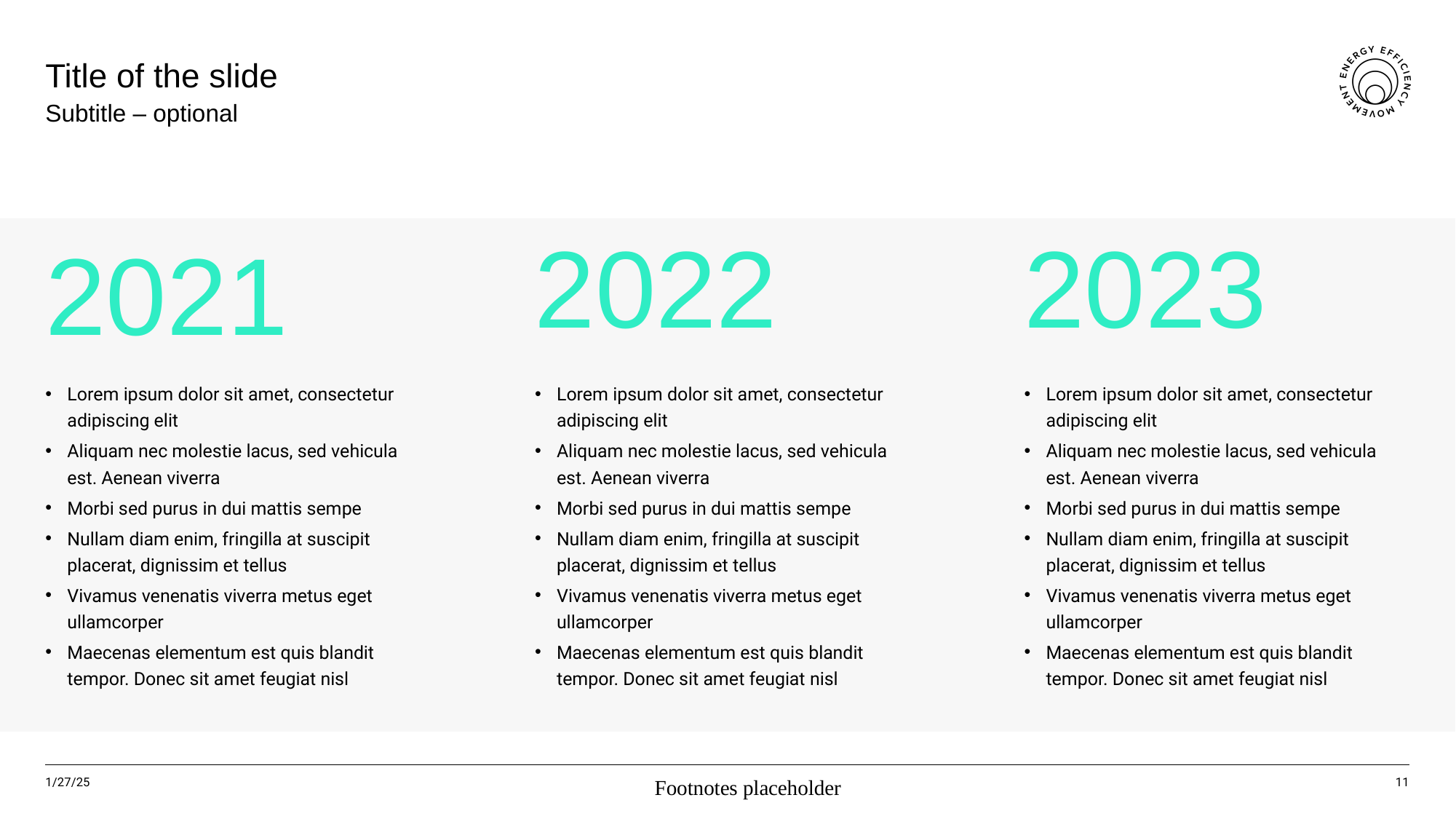

# Title of the slide
Subtitle – optional

2021
2022
2023
Lorem ipsum dolor sit amet, consectetur adipiscing elit
Aliquam nec molestie lacus, sed vehicula est. Aenean viverra
Morbi sed purus in dui mattis sempe
Nullam diam enim, fringilla at suscipit placerat, dignissim et tellus
Vivamus venenatis viverra metus eget ullamcorper
Maecenas elementum est quis blandit tempor. Donec sit amet feugiat nisl

Lorem ipsum dolor sit amet, consectetur adipiscing elit
Aliquam nec molestie lacus, sed vehicula est. Aenean viverra
Morbi sed purus in dui mattis sempe
Nullam diam enim, fringilla at suscipit placerat, dignissim et tellus
Vivamus venenatis viverra metus eget ullamcorper
Maecenas elementum est quis blandit tempor. Donec sit amet feugiat nisl

Lorem ipsum dolor sit amet, consectetur adipiscing elit
Aliquam nec molestie lacus, sed vehicula est. Aenean viverra
Morbi sed purus in dui mattis sempe
Nullam diam enim, fringilla at suscipit placerat, dignissim et tellus
Vivamus venenatis viverra metus eget ullamcorper
Maecenas elementum est quis blandit tempor. Donec sit amet feugiat nisl

1/27/25
Footnotes placeholder
11